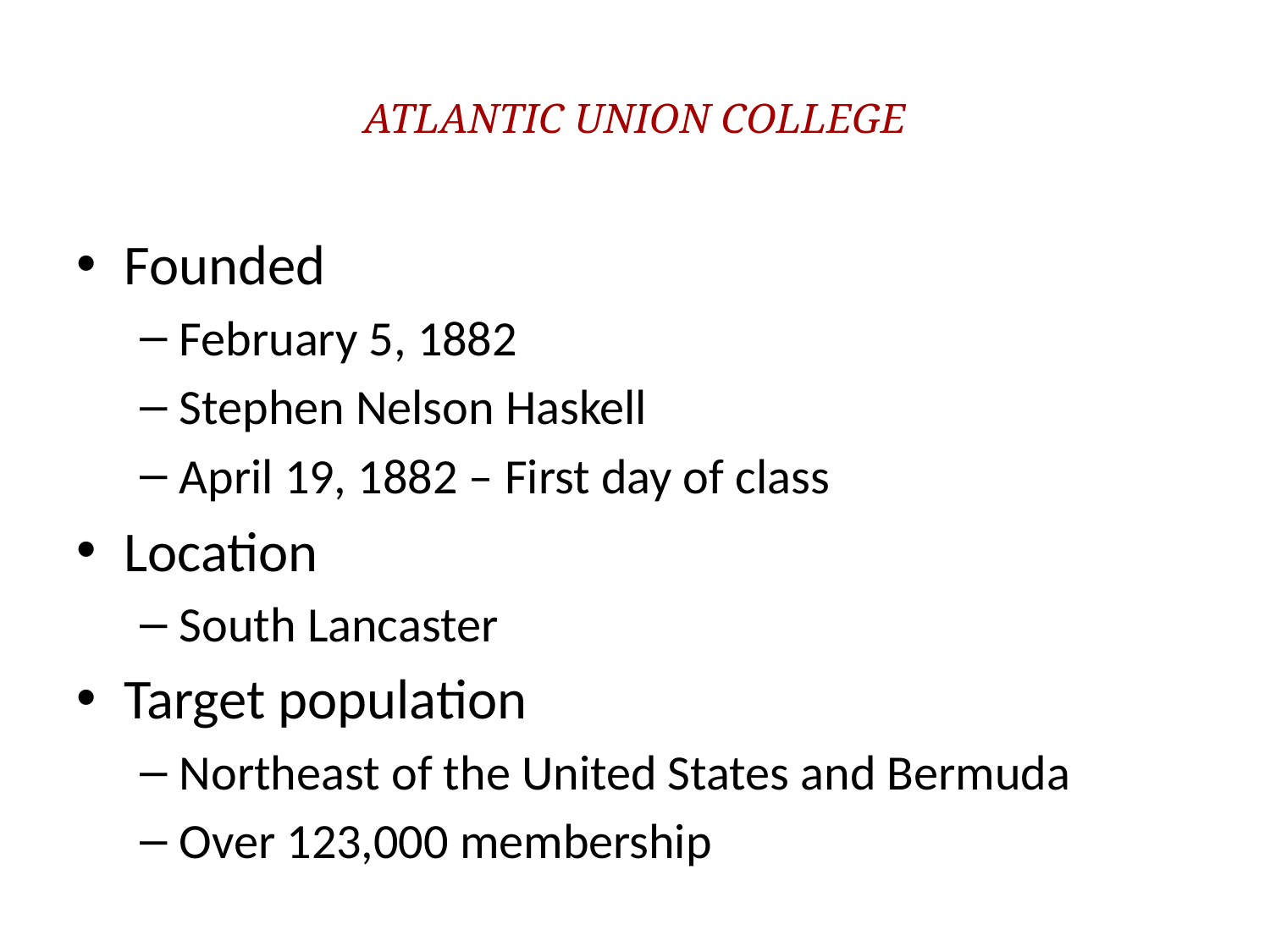

# ATLANTIC UNION COLLEGE
Founded
February 5, 1882
Stephen Nelson Haskell
April 19, 1882 – First day of class
Location
South Lancaster
Target population
Northeast of the United States and Bermuda
Over 123,000 membership